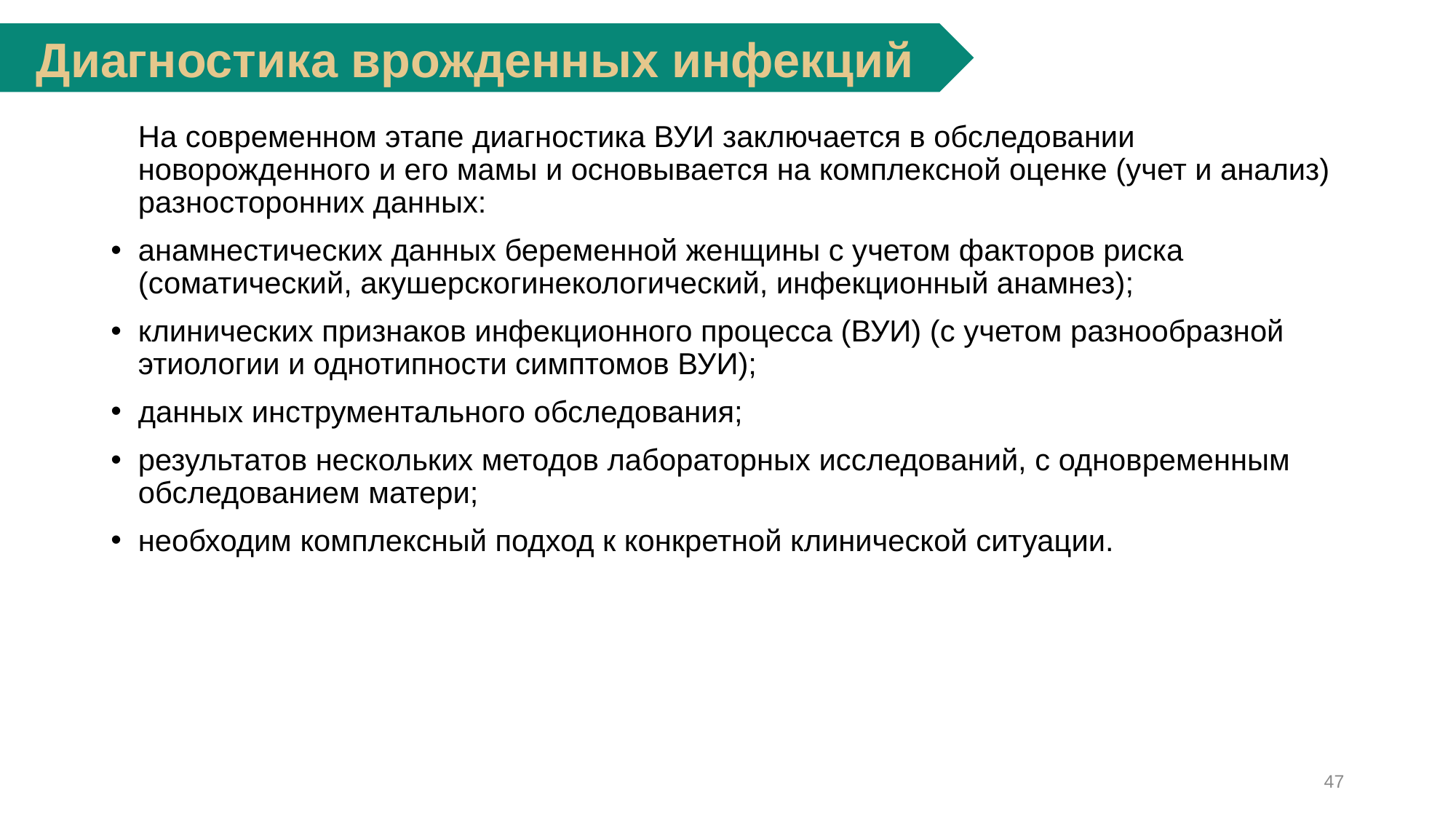

Диагностика врожденных инфекций
	На современном этапе диагностика ВУИ заключается в обследовании новорожденного и его мамы и основывается на комплексной оценке (учет и анализ) разносторонних данных:
анамнестических данных беременной женщины с учетом факторов риска (соматический, акушерскогинекологический, инфекционный анамнез);
клинических признаков инфекционного процесса (ВУИ) (с учетом разнообразной этиологии и однотипности симптомов ВУИ);
данных инструментального обследования;
результатов нескольких методов лабораторных исследований, с одновременным обследованием матери;
необходим комплексный подход к конкретной клинической ситуации.
47